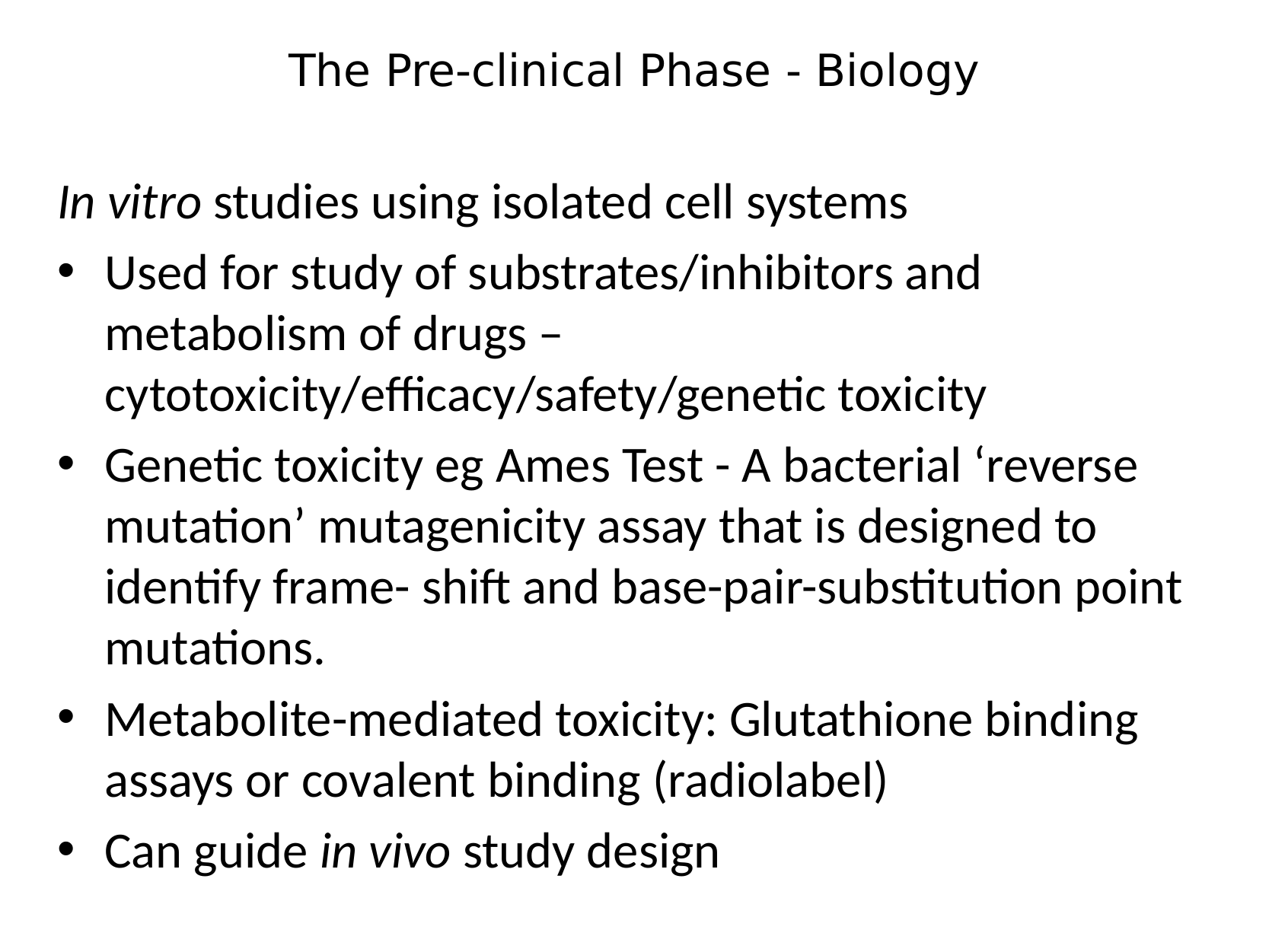

# The Pre-clinical Phase - Biology
In vitro studies using isolated cell systems
Used for study of substrates/inhibitors and metabolism of drugs – cytotoxicity/efficacy/safety/genetic toxicity
Genetic toxicity eg Ames Test - A bacterial ‘reverse mutation’ mutagenicity assay that is designed to identify frame- shift and base-pair-substitution point mutations.
Metabolite-mediated toxicity: Glutathione binding assays or covalent binding (radiolabel)
Can guide in vivo study design